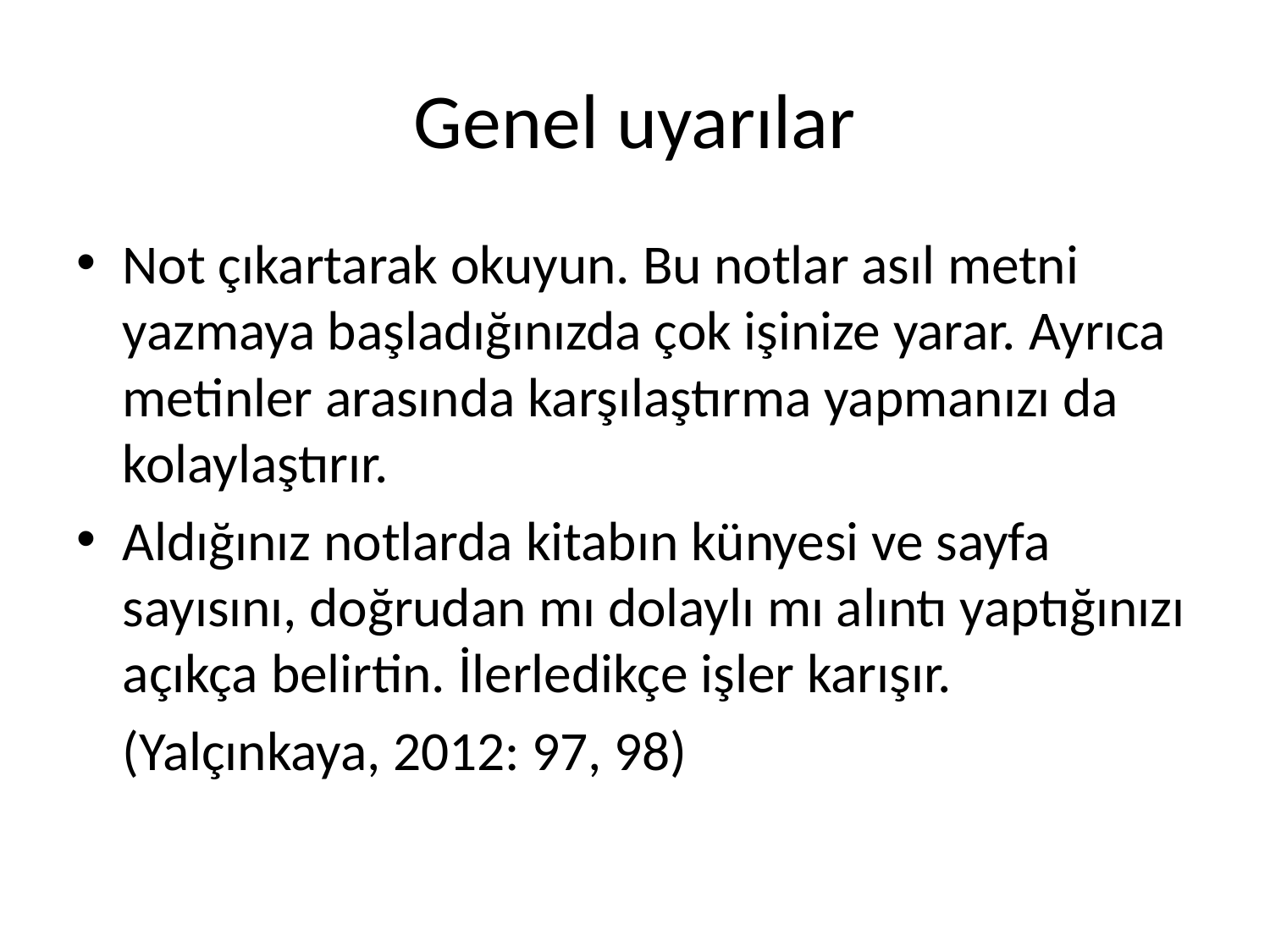

# Genel uyarılar
Not çıkartarak okuyun. Bu notlar asıl metni yazmaya başladığınızda çok işinize yarar. Ayrıca metinler arasında karşılaştırma yapmanızı da kolaylaştırır.
Aldığınız notlarda kitabın künyesi ve sayfa sayısını, doğrudan mı dolaylı mı alıntı yaptığınızı açıkça belirtin. İlerledikçe işler karışır.
	(Yalçınkaya, 2012: 97, 98)